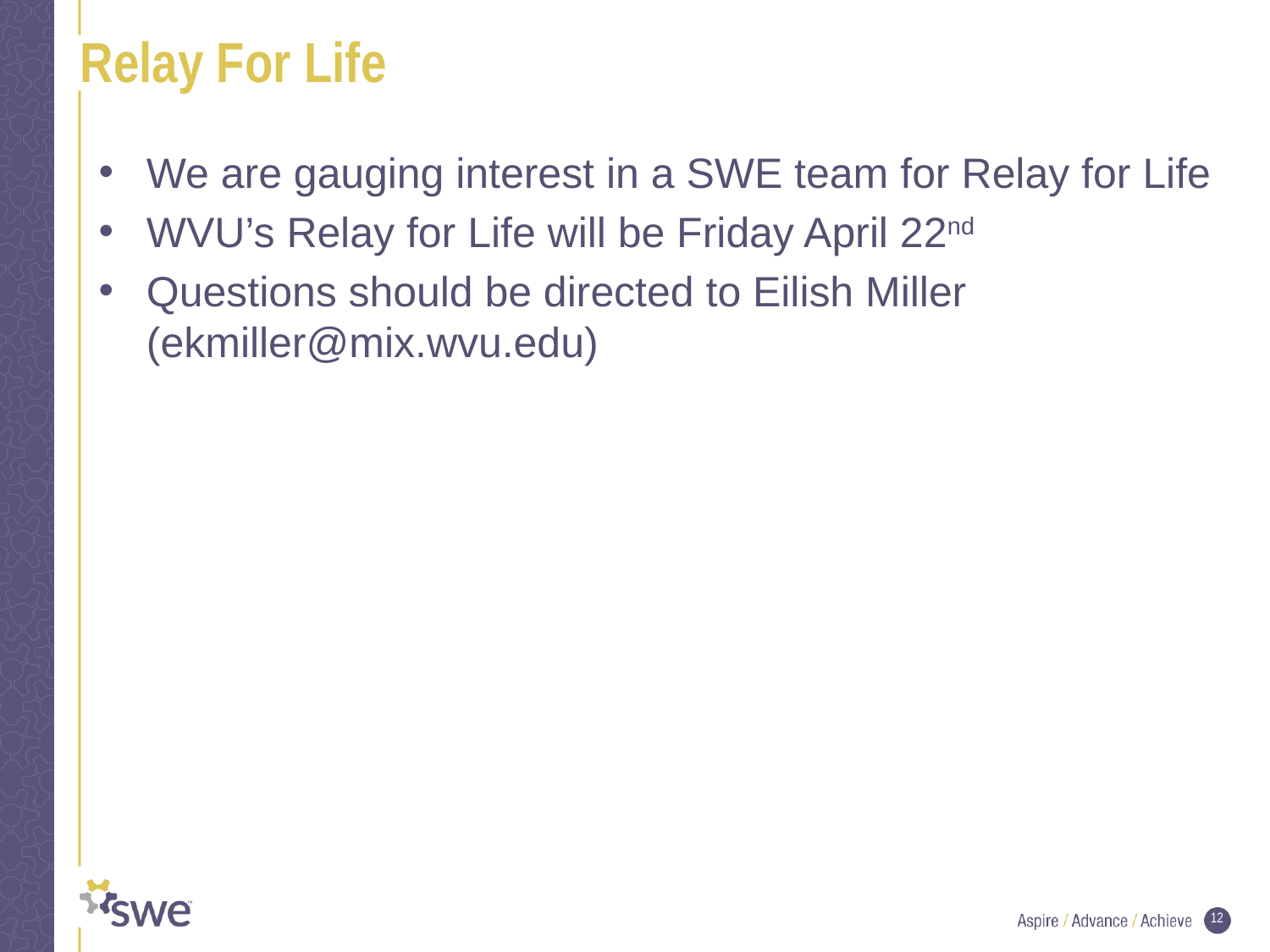

# Relay For Life
We are gauging interest in a SWE team for Relay for Life
WVU’s Relay for Life will be Friday April 22nd
Questions should be directed to Eilish Miller (ekmiller@mix.wvu.edu)